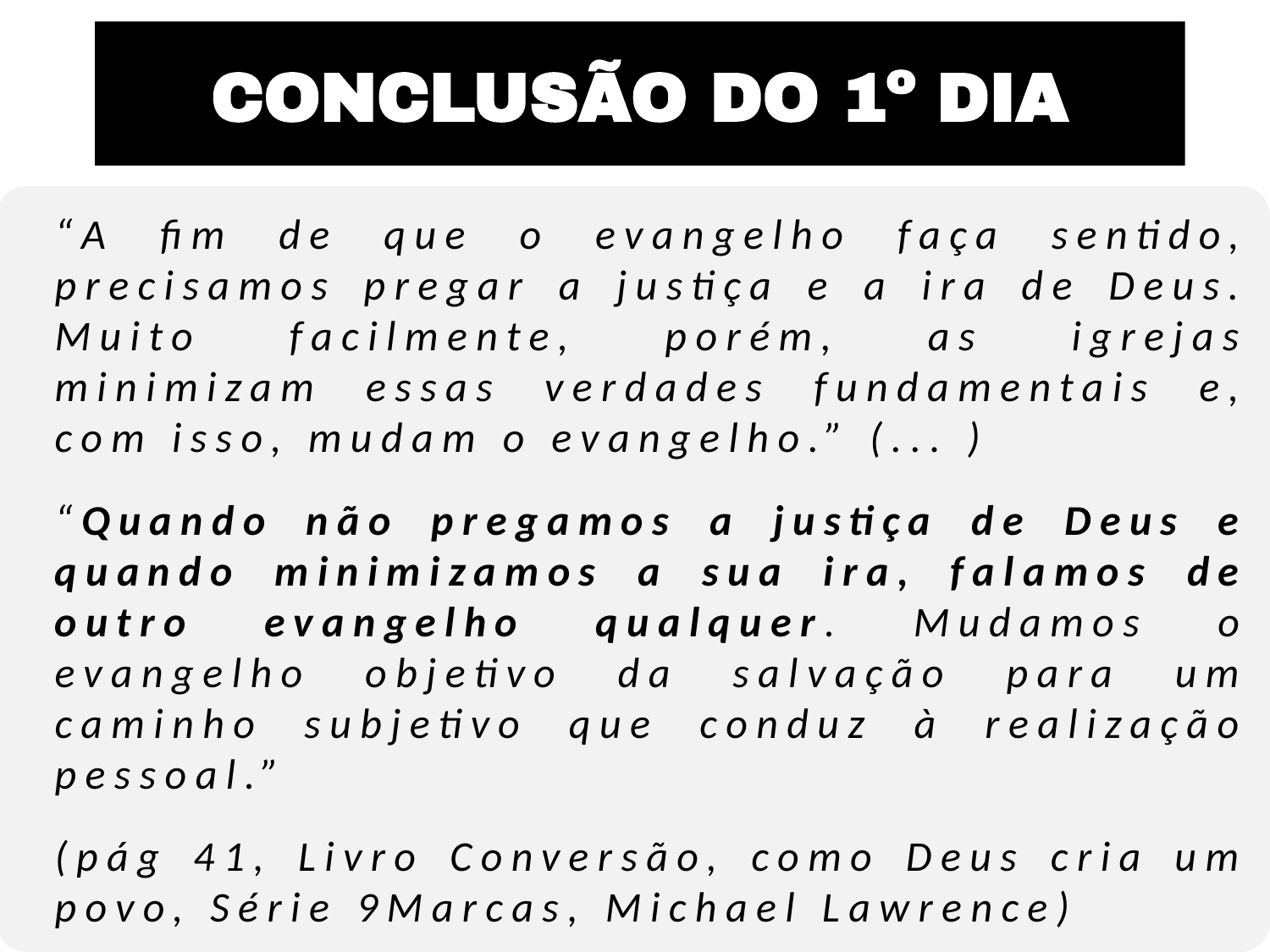

# CONCLUSÃO DO 1º DIA
“A fim de que o evangelho faça sentido, precisamos pregar a justiça e a ira de Deus. Muito facilmente, porém, as igrejas minimizam essas verdades fundamentais e, com isso, mudam o evangelho.” (... )
“Quando não pregamos a justiça de Deus e quando minimizamos a sua ira, falamos de outro evangelho qualquer. Mudamos o evangelho objetivo da salvação para um caminho subjetivo que conduz à realização pessoal.”
(pág 41, Livro Conversão, como Deus cria um povo, Série 9Marcas, Michael Lawrence)